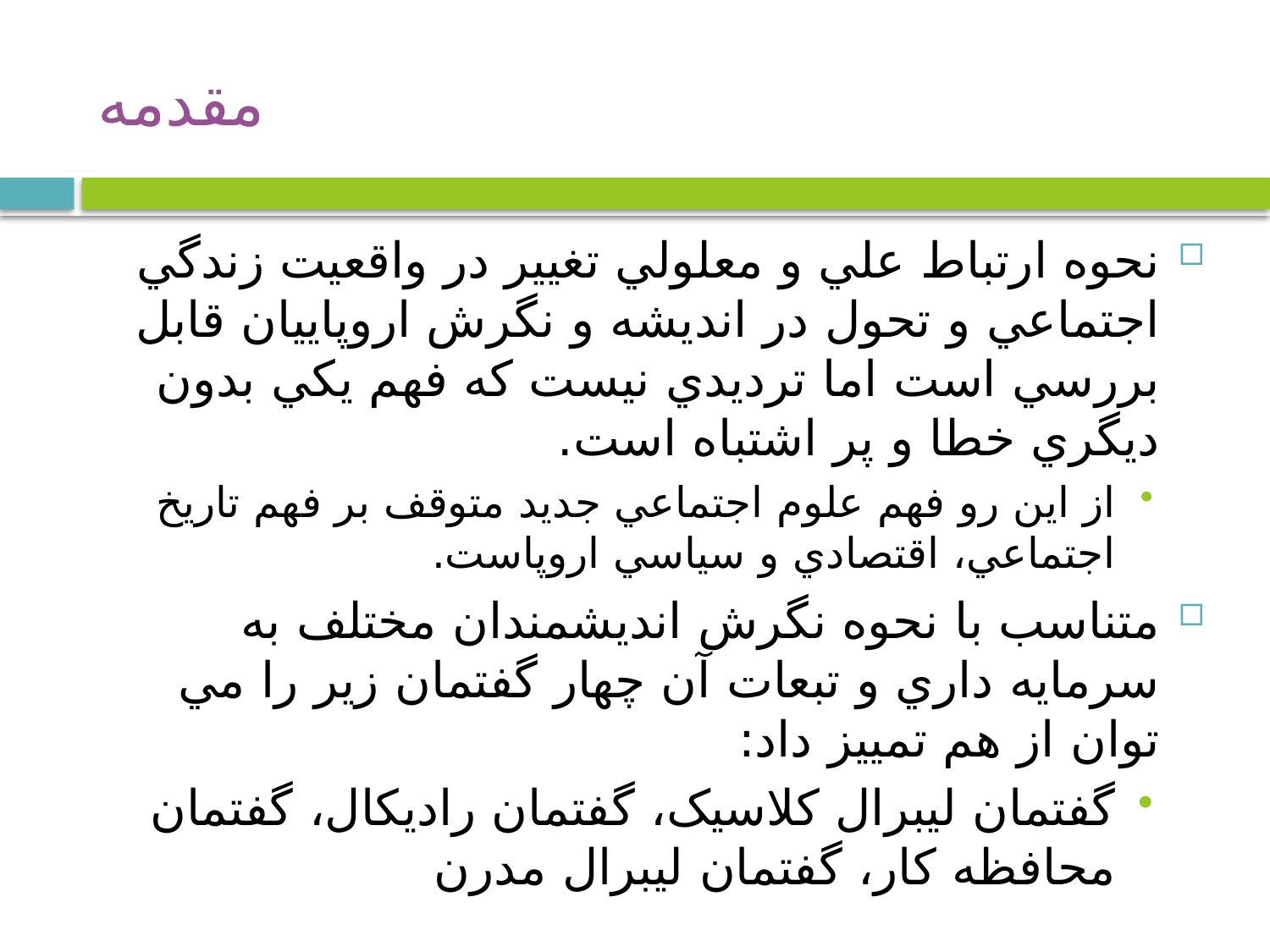

# مقدمه
نحوه ارتباط علي و معلولي تغيير در واقعيت زندگي اجتماعي و تحول در انديشه و نگرش اروپاييان قابل بررسي است اما ترديدي نيست که فهم يکي بدون ديگري خطا و پر اشتباه است.
از اين رو فهم علوم اجتماعي جديد متوقف بر فهم تاريخ اجتماعي، اقتصادي و سياسي اروپاست.
متناسب با نحوه نگرش انديشمندان مختلف به سرمايه داري و تبعات آن چهار گفتمان زير را مي توان از هم تمييز داد:
گفتمان ليبرال کلاسيک، گفتمان راديکال،‌ گفتمان محافظه کار،‌ گفتمان ليبرال مدرن